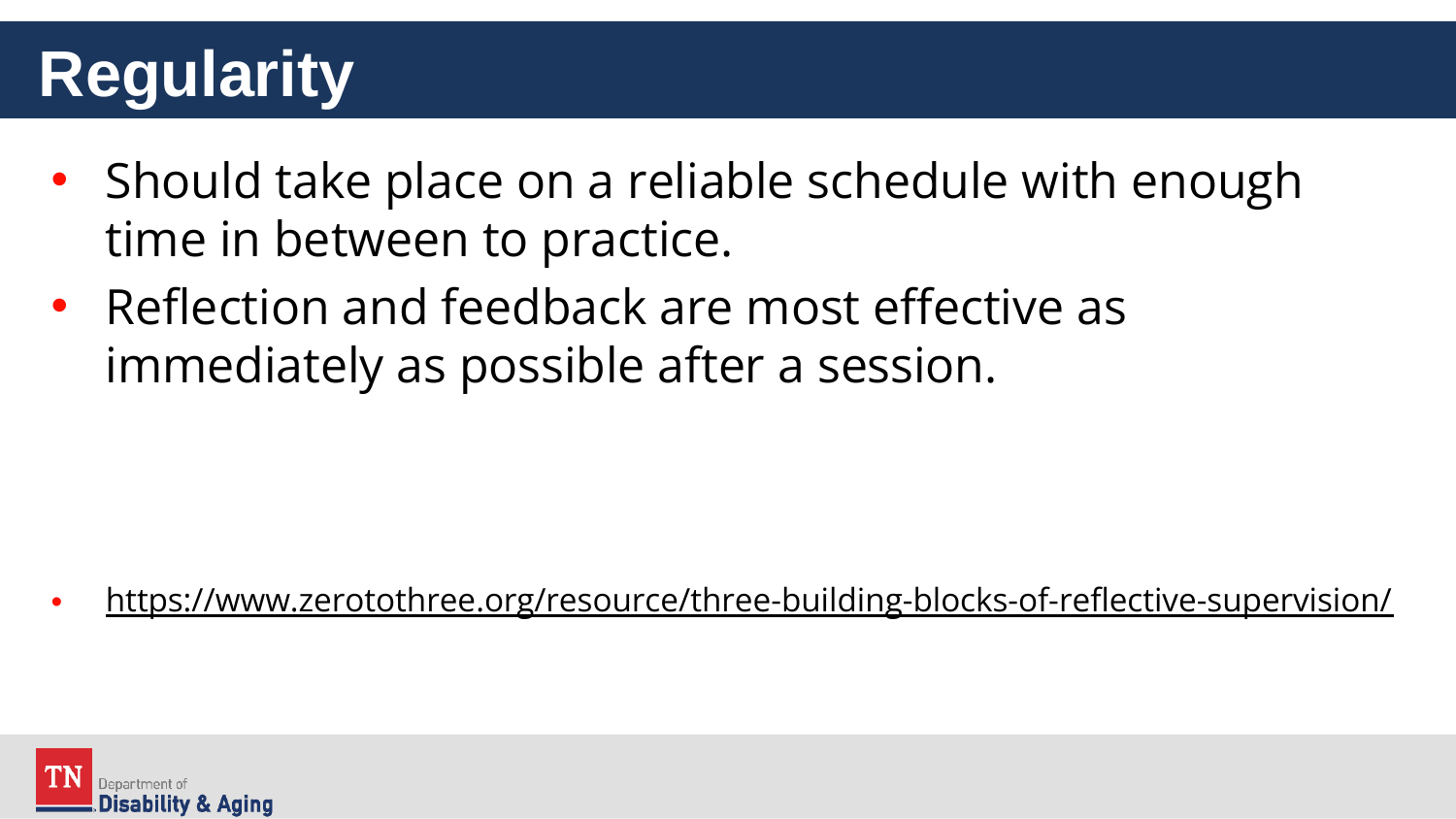

# Regularity
Should take place on a reliable schedule with enough time in between to practice.
Reflection and feedback are most effective as immediately as possible after a session.

https://www.zerotothree.org/resource/three-building-blocks-of-reflective-supervision/